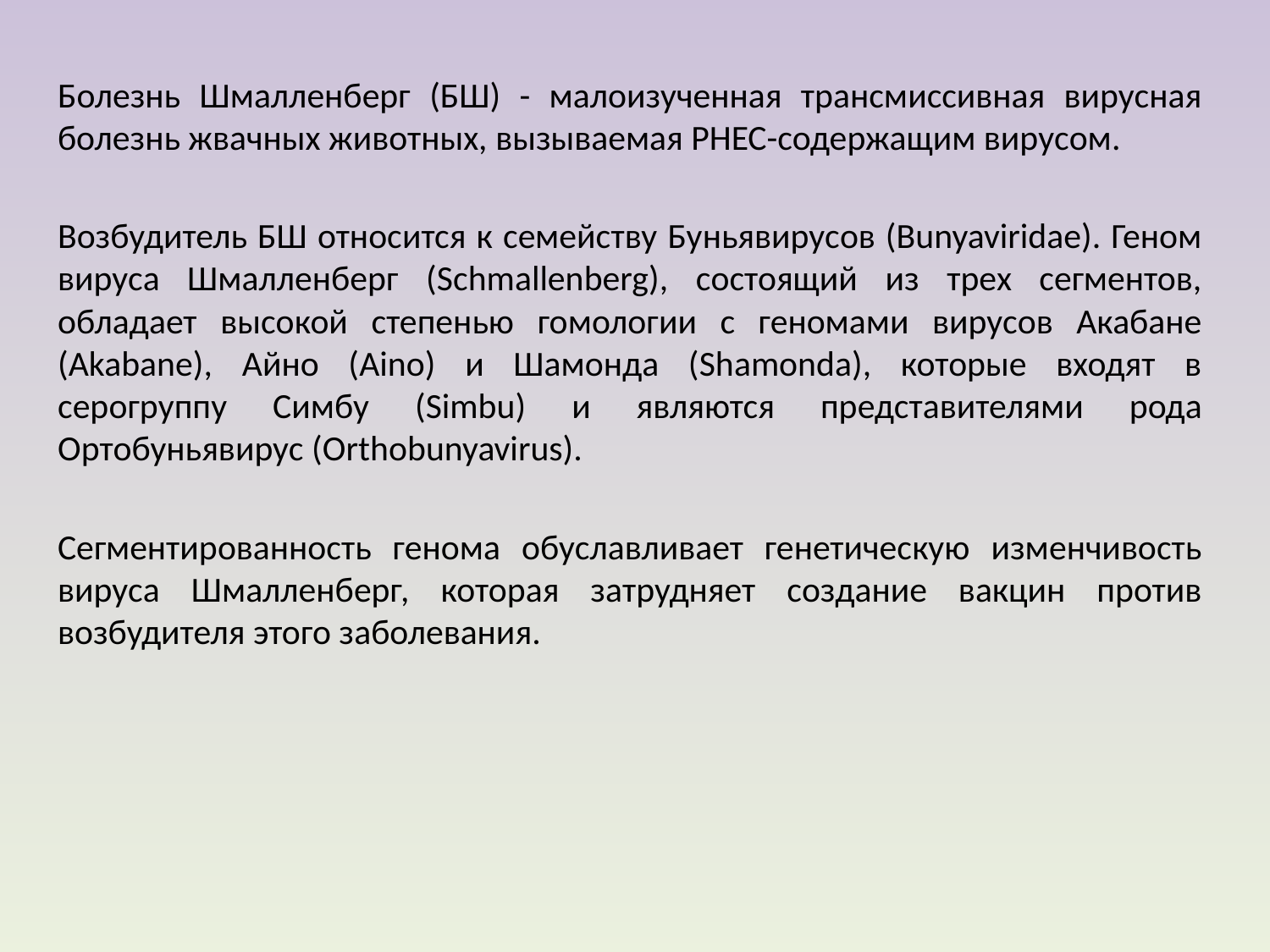

Болезнь Шмалленберг (БШ) - малоизученная трансмиссивная вирусная болезнь жвачных животных, вызываемая РНЕС-содержащим вирусом.

Возбудитель БШ относится к семейству Буньявирусов (Bunyaviridae). Геном вируса Шмалленберг (Schmallenberg), состоящий из трех сегментов, обладает высокой степенью гомологии с геномами вирусов Акабане (Akabane), Айно (Aino) и Шамонда (Shamonda), которые входят в серогруппу Симбу (Simbu) и являются представителями рода Ортобуньявирус (Orthobunyavirus).

Сегментированность генома обуславливает генетическую изменчивость вируса Шмалленберг, которая затрудняет создание вакцин против возбудителя этого заболевания.